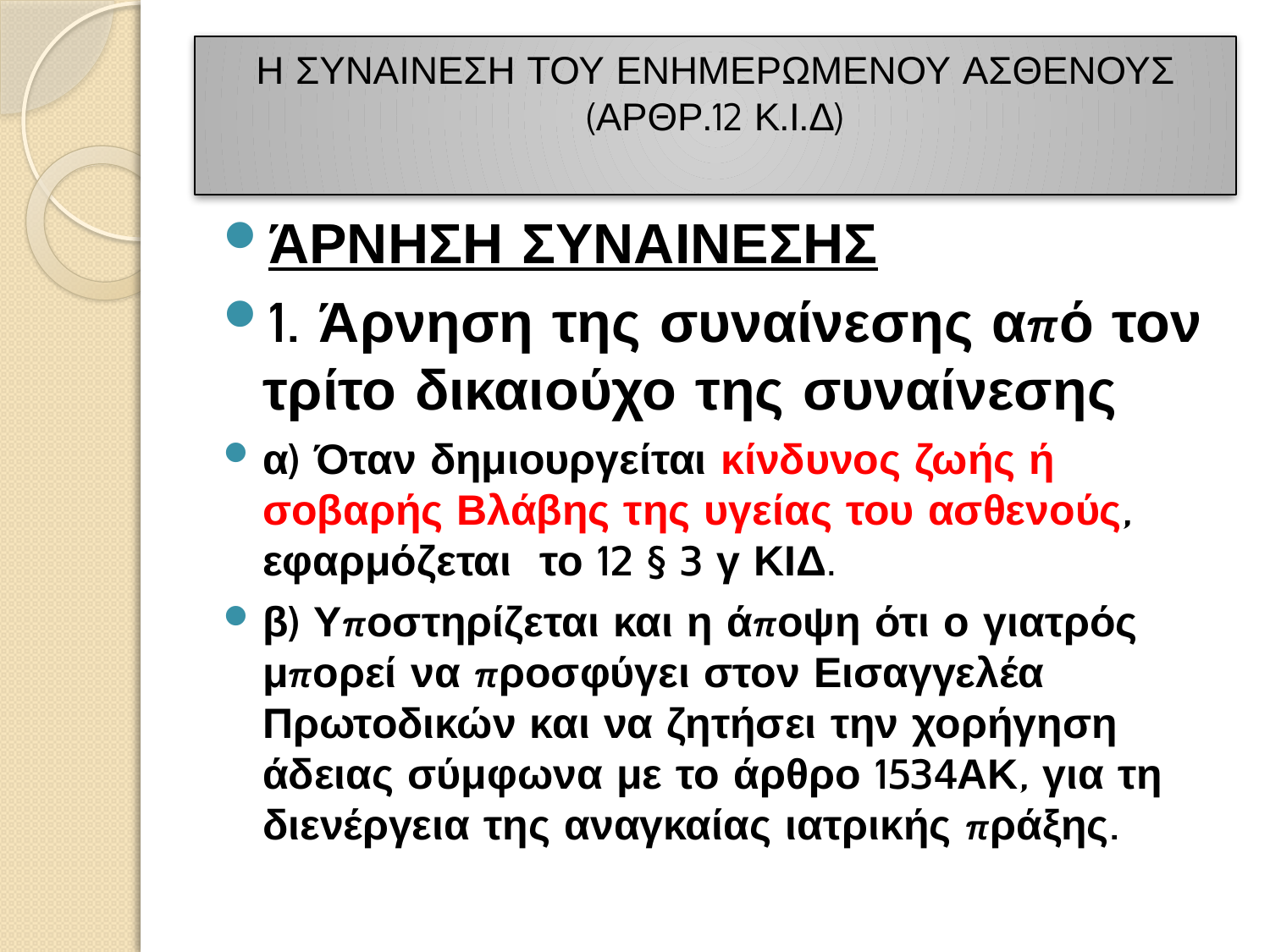

# Η ΣΥΝΑΙΝΕΣΗ ΤΟΥ ΕΝΗΜΕΡΩΜΕΝΟΥ ΑΣΘΕΝΟΥΣ (ΑΡΘΡ.12 Κ.Ι.Δ)
ΆΡΝΗΣΗ ΣΥΝΑΙΝΕΣΗΣ
1. Άρνηση της συναίνεσης από τον τρίτο δικαιούχο της συναίνεσης
α) Όταν δημιουργείται κίνδυνος ζωής ή σοβαρής Βλάβης της υγείας του ασθενούς, εφαρμόζεται  το 12 § 3 γ ΚΙΔ.
β) Υποστηρίζεται και η άποψη ότι ο γιατρός μπορεί να προσφύγει στον Εισαγγελέα Πρωτοδικών και να ζητήσει την χορήγηση άδειας σύμφωνα με το άρθρο 1534ΑΚ, για τη διενέργεια της αναγκαίας ιατρικής πράξης.